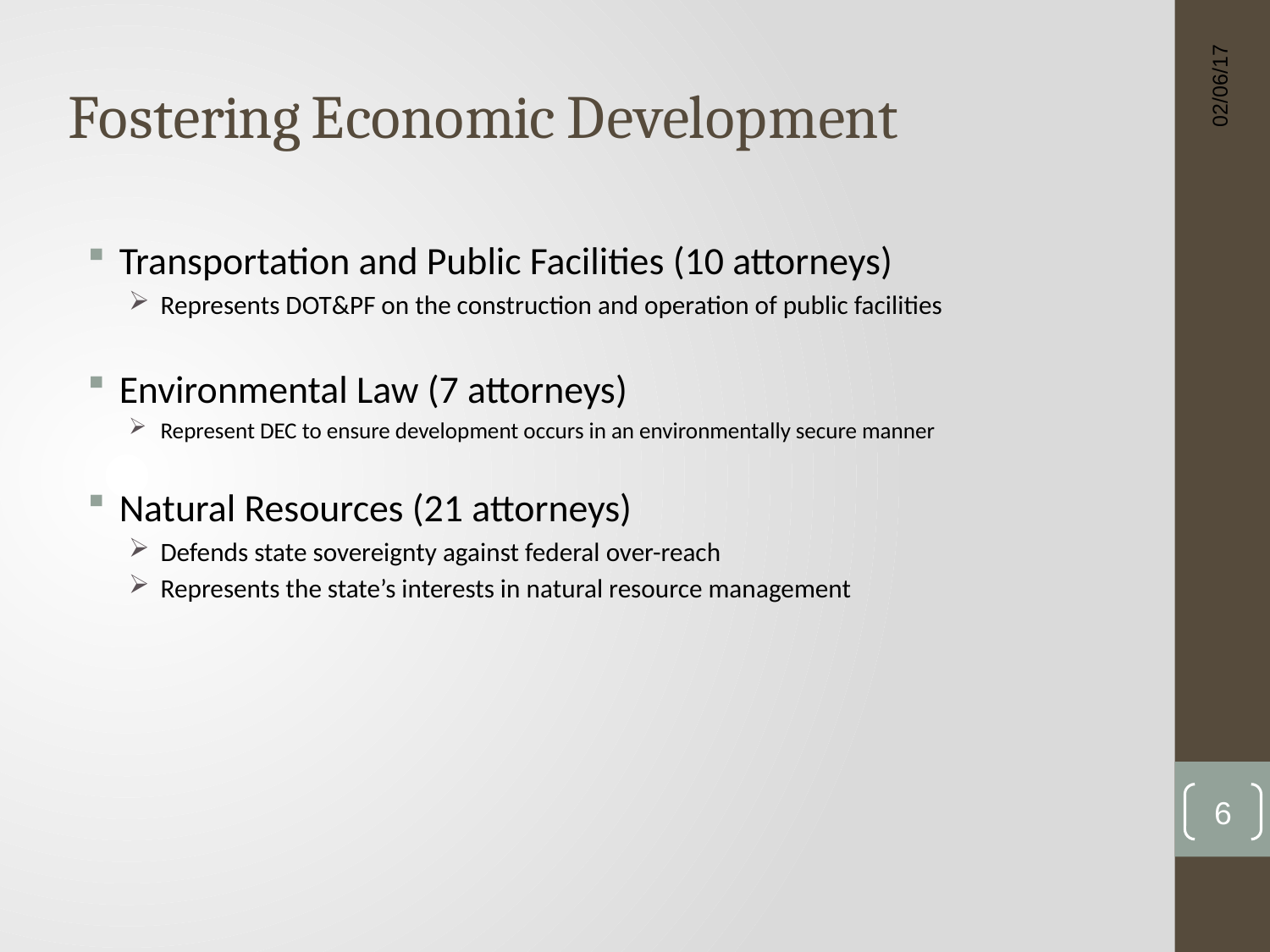

Fostering Economic Development
02/06/17

Transportation and Public Facilities (10 attorneys)
Represents DOT&PF on the construction and operation of public facilities

Environmental Law (7 attorneys)
Represent DEC to ensure development occurs in an environmentally secure manner

Natural Resources (21 attorneys)
Defends state sovereignty against federal over-reach
Represents the state’s interests in natural resource management
6